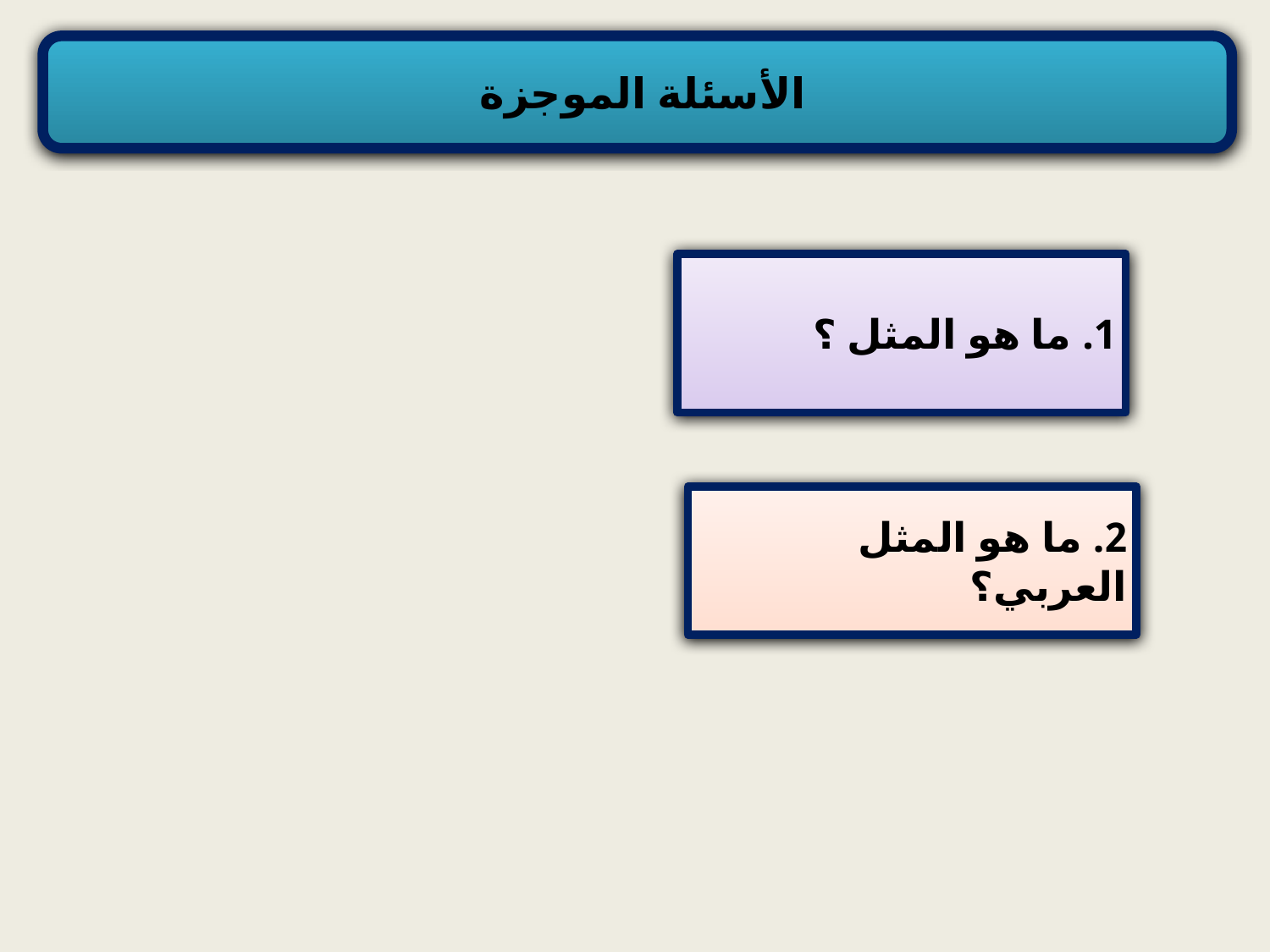

الأسئلة الموجزة
1. ما هو المثل ؟
2. ما هو المثل العربي؟